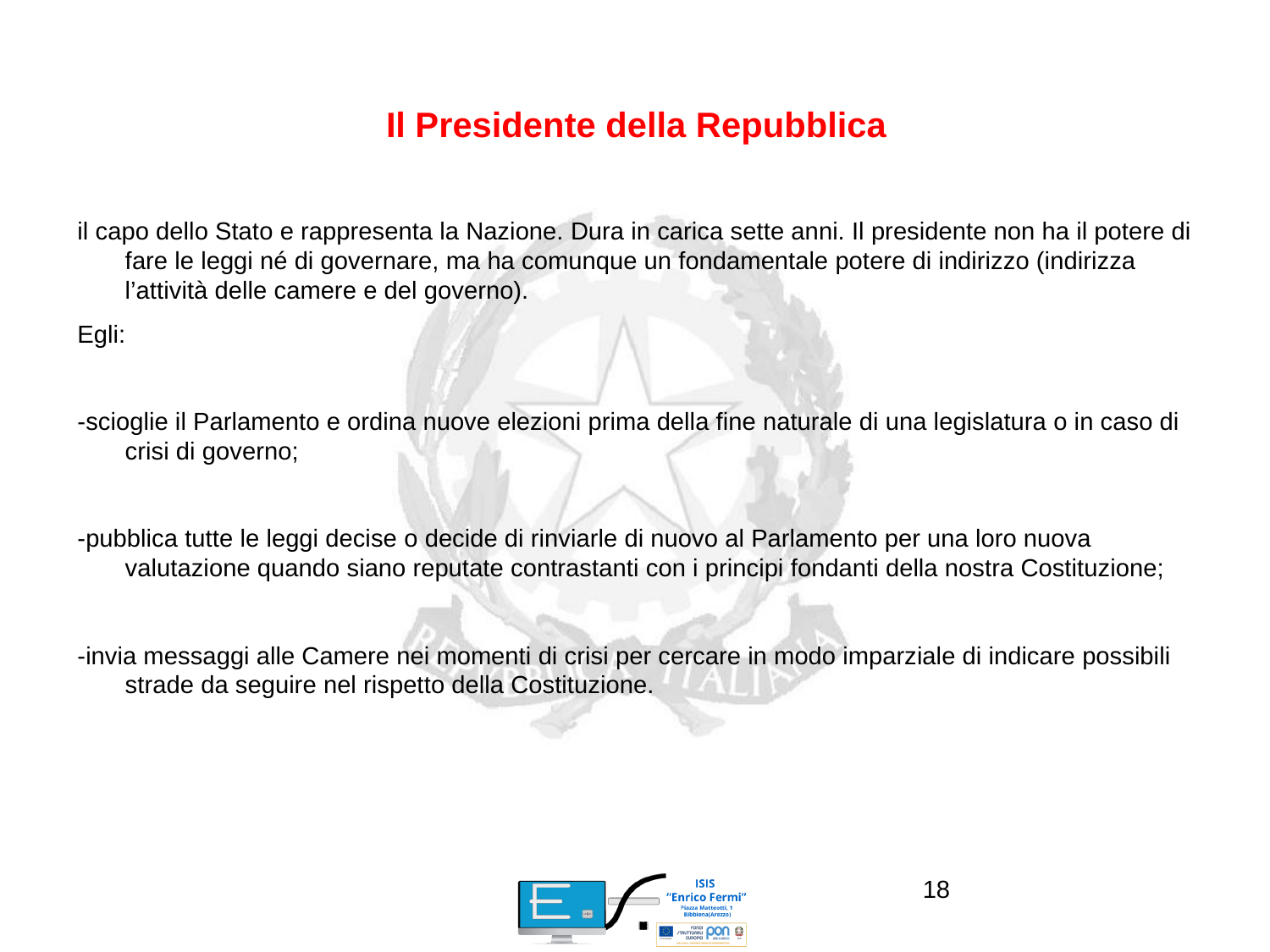

Il Presidente della Repubblica

il capo dello Stato e rappresenta la Nazione. Dura in carica sette anni. Il presidente non ha il potere di fare le leggi né di governare, ma ha comunque un fondamentale potere di indirizzo (indirizza l’attività delle camere e del governo).
Egli:

-scioglie il Parlamento e ordina nuove elezioni prima della fine naturale di una legislatura o in caso di crisi di governo;

-pubblica tutte le leggi decise o decide di rinviarle di nuovo al Parlamento per una loro nuova valutazione quando siano reputate contrastanti con i principi fondanti della nostra Costituzione;

-invia messaggi alle Camere nei momenti di crisi per cercare in modo imparziale di indicare possibili strade da seguire nel rispetto della Costituzione.

18